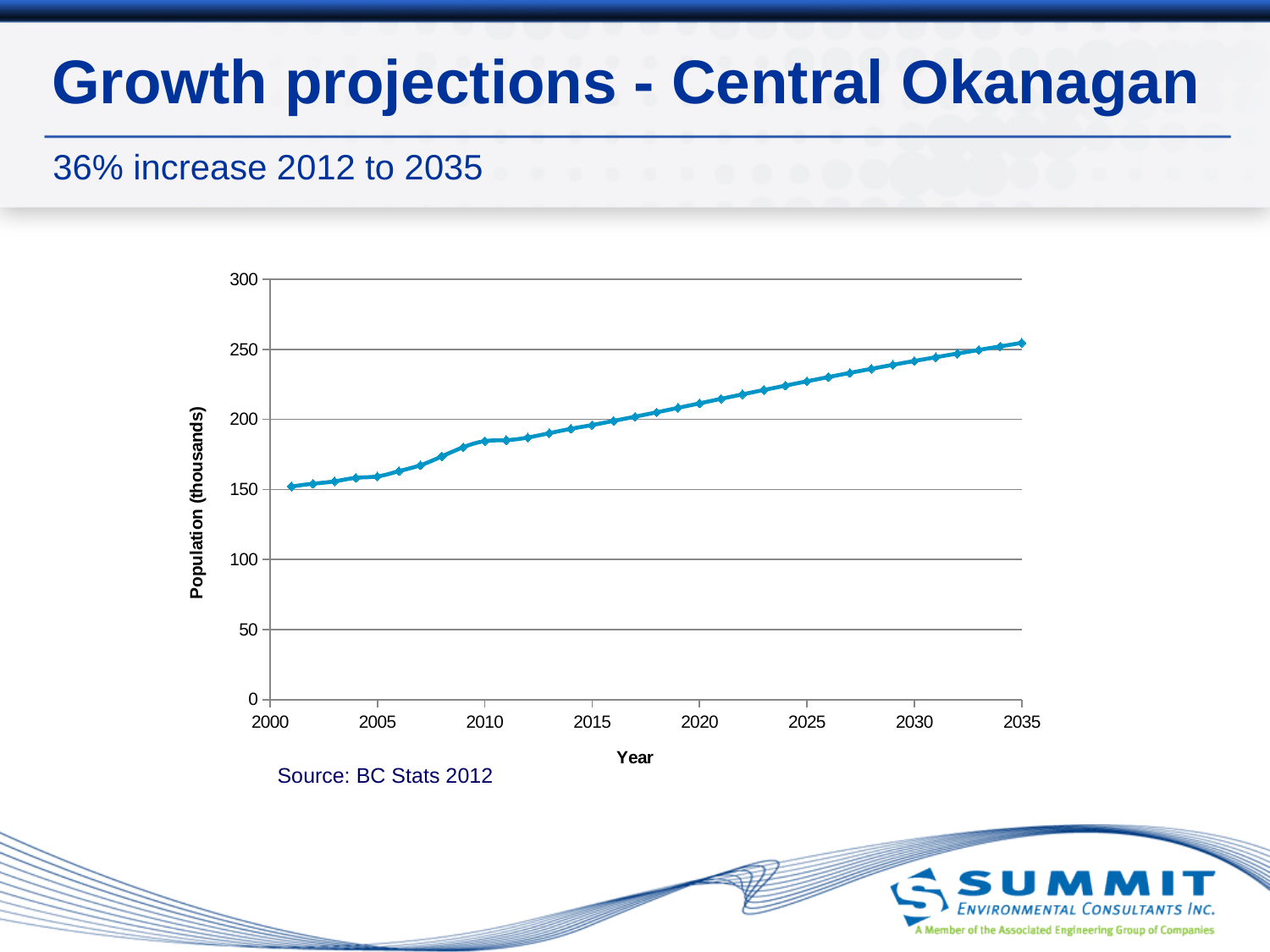

# Growth projections - Central Okanagan
36% increase 2012 to 2035

### Chart

| Category |  |
|---|---|
Source: BC Stats 2012